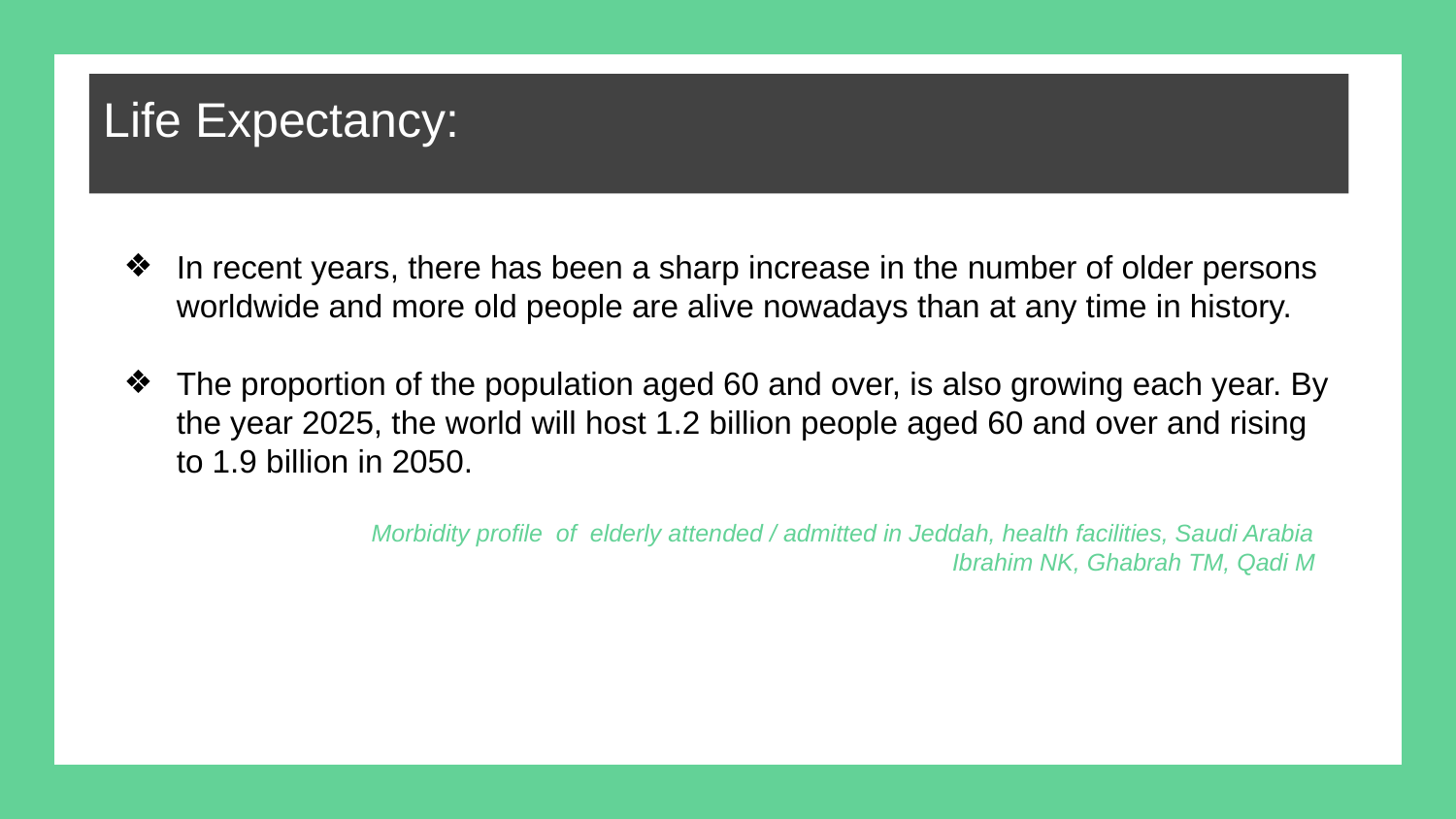

Life Expectancy:
In recent years, there has been a sharp increase in the number of older persons worldwide and more old people are alive nowadays than at any time in history.

The proportion of the population aged 60 and over, is also growing each year. By the year 2025, the world will host 1.2 billion people aged 60 and over and rising to 1.9 billion in 2050.

Morbidity profile  of  elderly attended / admitted in Jeddah, health facilities, Saudi Arabia
Ibrahim NK, Ghabrah TM, Qadi M